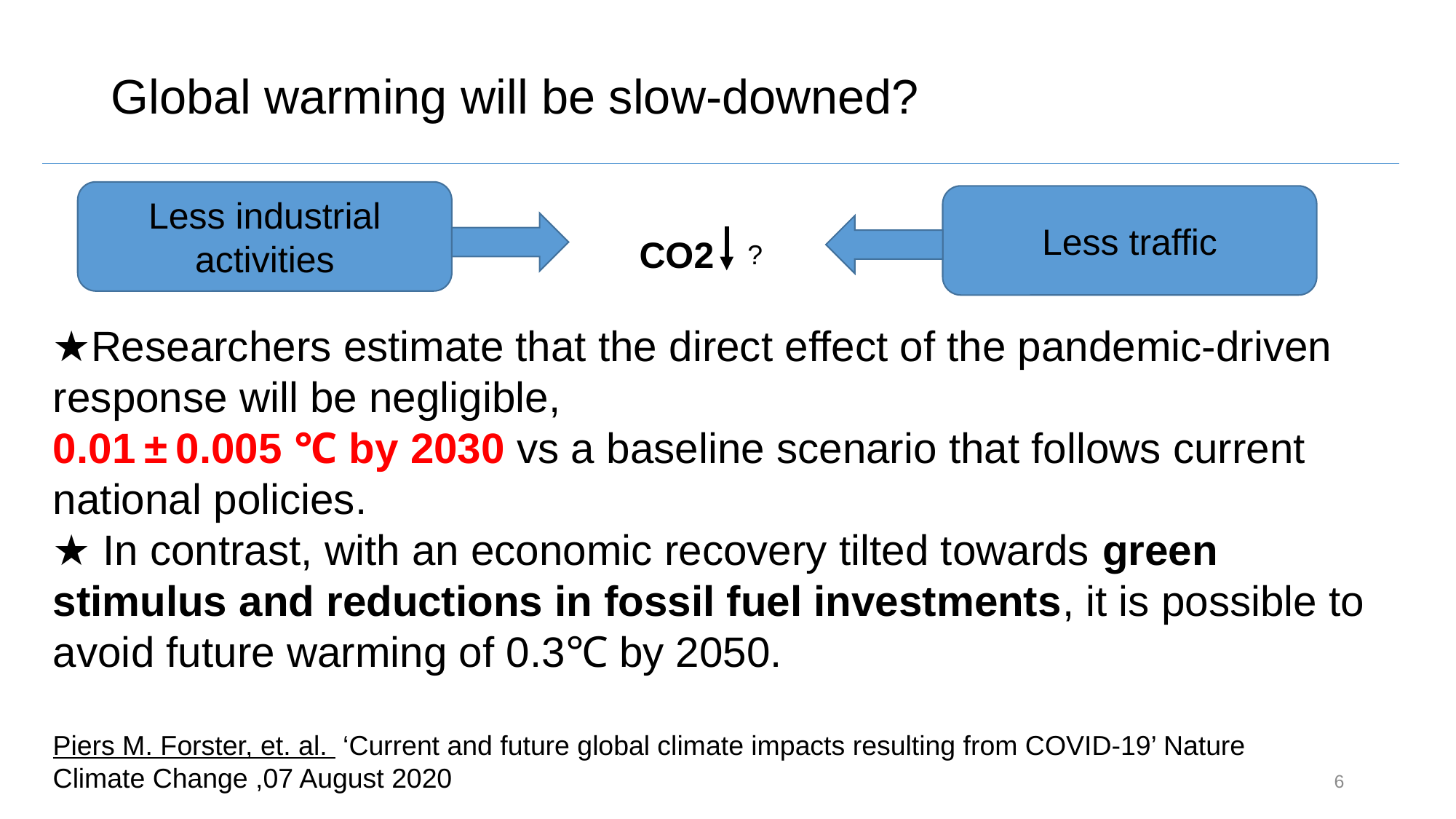

# Global warming will be slow-downed?
Less industrial activities
Less traffic

CO2
?
★Researchers estimate that the direct effect of the pandemic-driven response will be negligible,
0.01 ± 0.005 ℃ by 2030 vs a baseline scenario that follows current national policies.
★ In contrast, with an economic recovery tilted towards green stimulus and reductions in fossil fuel investments, it is possible to avoid future warming of 0.3℃ by 2050.
Piers M. Forster, et. al.  ‘Current and future global climate impacts resulting from COVID-19’ Nature Climate Change ,07 August 2020
6